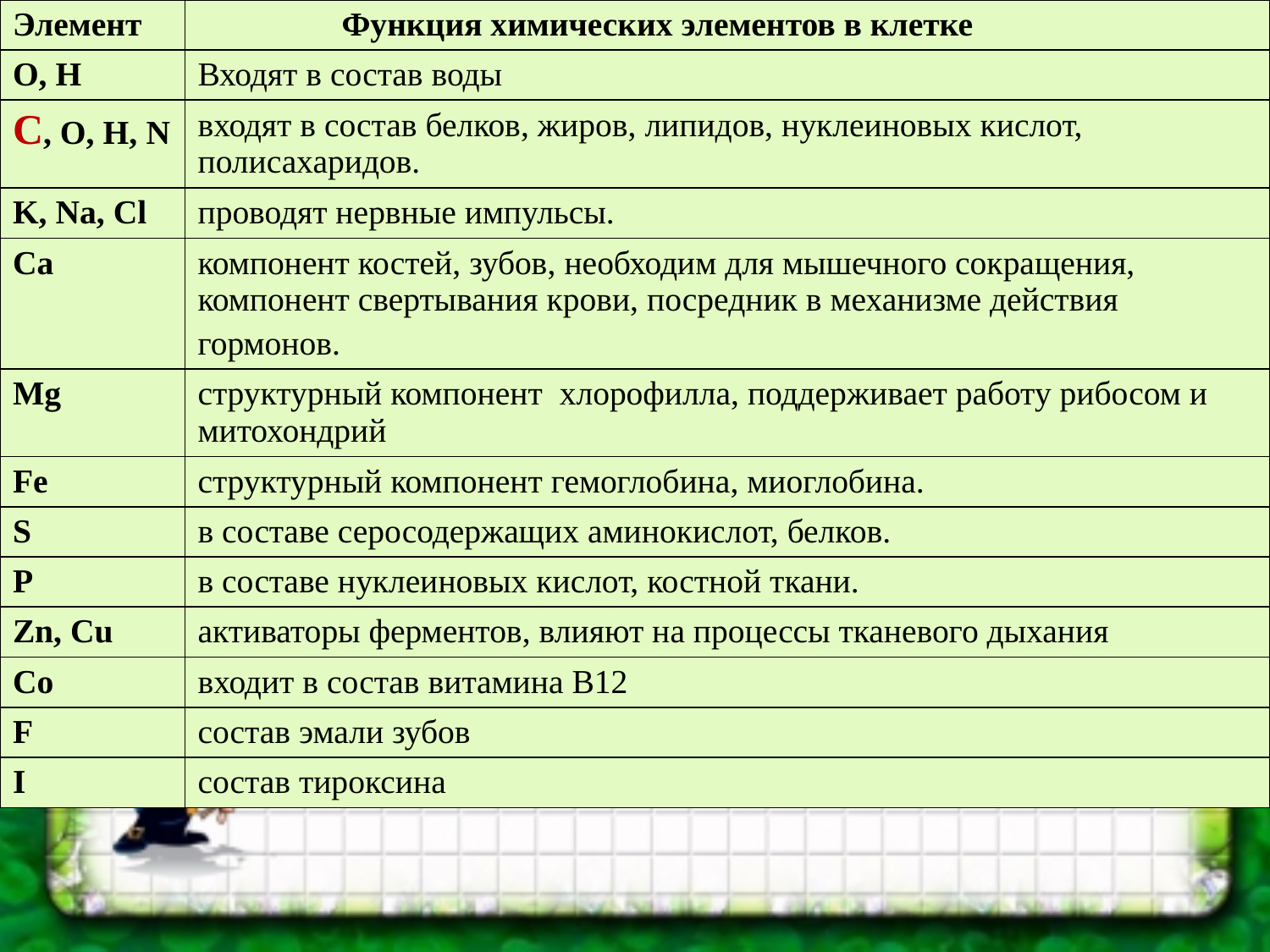

| Элемент | Функция химических элементов в клетке |
| --- | --- |
| О, Н | Входят в состав воды |
| С, О, Н, N | входят в состав белков, жиров, липидов, нуклеиновых кислот, полисахаридов. |
| K, Na, Cl | проводят нервные импульсы. |
| Ca | компонент костей, зубов, необходим для мышечного сокращения, компонент свертывания крови, посредник в механизме действия гормонов. |
| Mg | структурный компонент хлорофилла, поддерживает работу рибосом и митохондрий |
| Fe | структурный компонент гемоглобина, миоглобина. |
| S | в составе серосодержащих аминокислот, белков. |
| P | в составе нуклеиновых кислот, костной ткани. |
| Zn, Cu | активаторы ферментов, влияют на процессы тканевого дыхания |
| Co | входит в состав витамина В12 |
| F | состав эмали зубов |
| I | состав тироксина |